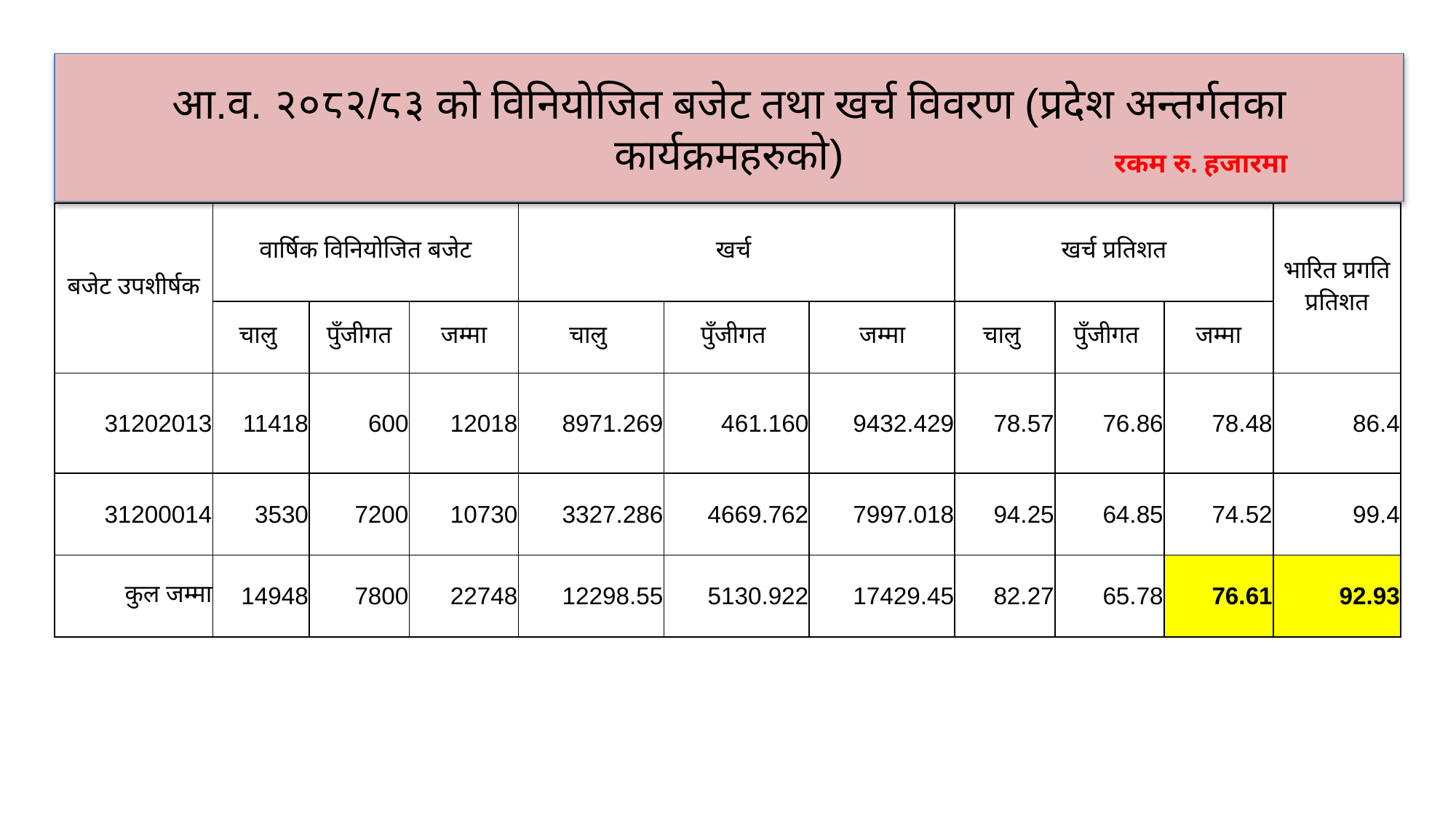

आ.व. २०८२/८३ को विनियोजित बजेट तथा खर्च विवरण (प्रदेश अन्तर्गतका कार्यक्रमहरुको)
रकम रु. हजारमा
| बजेट उपशीर्षक | वार्षिक विनियोजित बजेट |  |  | खर्च |  |  | खर्च प्रतिशत |  |  | भारित प्रगति प्रतिशत |
| --- | --- | --- | --- | --- | --- | --- | --- | --- | --- | --- |
|  | चालु | पुँजीगत | जम्मा | चालु | पुँजीगत | जम्मा | चालु | पुँजीगत | जम्मा |  |
| 31202013 | 11418 | 600 | 12018 | 8971.269 | 461.160 | 9432.429 | 78.57 | 76.86 | 78.48 | 86.4 |
| 31200014 | 3530 | 7200 | 10730 | 3327.286 | 4669.762 | 7997.018 | 94.25 | 64.85 | 74.52 | 99.4 |
| कुल जम्मा | 14948 | 7800 | 22748 | 12298.55 | 5130.922 | 17429.45 | 82.27 | 65.78 | 76.61 | 92.93 |